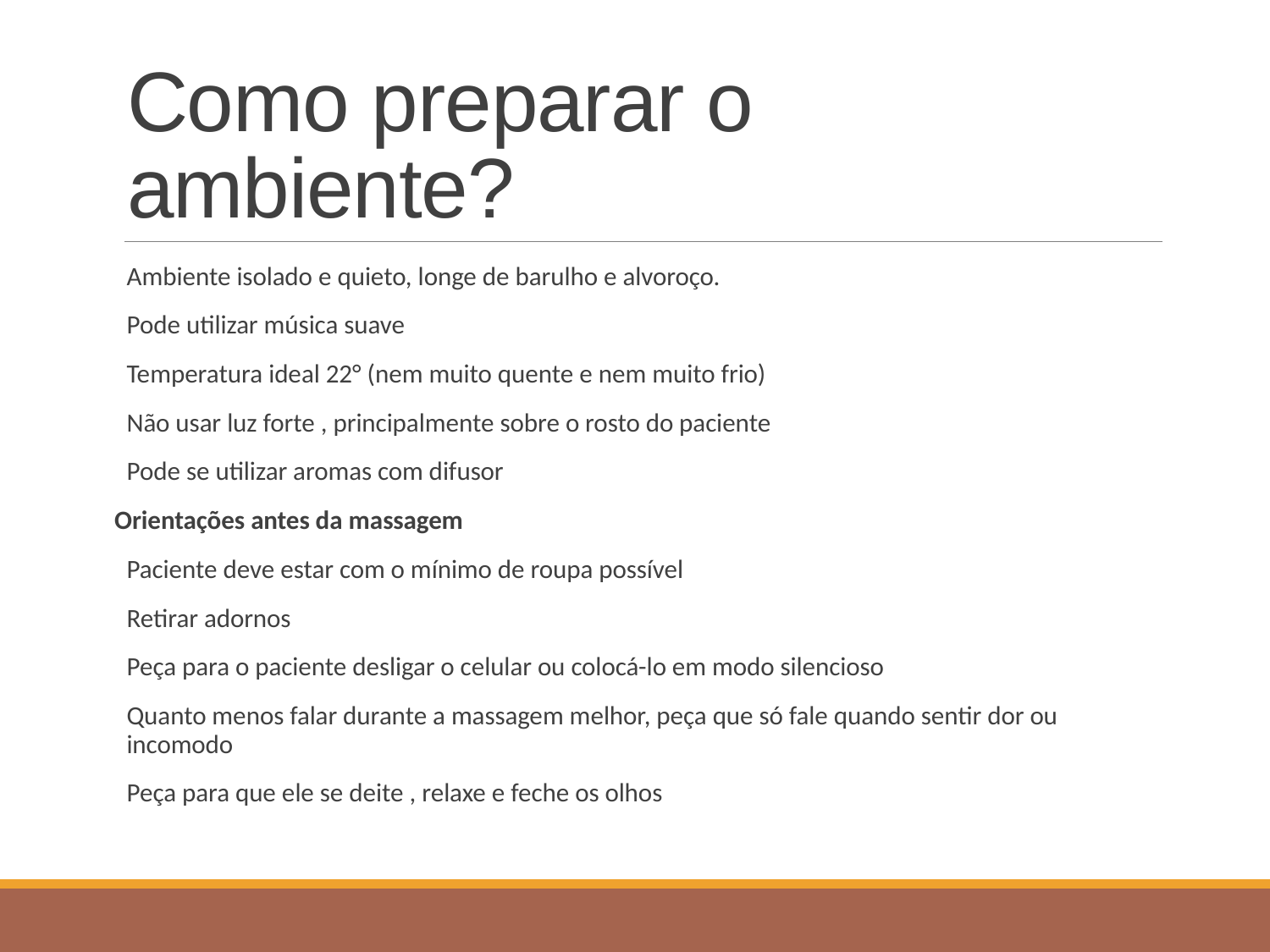

# Como preparar o ambiente?
Ambiente isolado e quieto, longe de barulho e alvoroço.
Pode utilizar música suave
Temperatura ideal 22° (nem muito quente e nem muito frio)
Não usar luz forte , principalmente sobre o rosto do paciente
Pode se utilizar aromas com difusor
Orientações antes da massagem
Paciente deve estar com o mínimo de roupa possível
Retirar adornos
Peça para o paciente desligar o celular ou colocá-lo em modo silencioso
Quanto menos falar durante a massagem melhor, peça que só fale quando sentir dor ou incomodo
Peça para que ele se deite , relaxe e feche os olhos